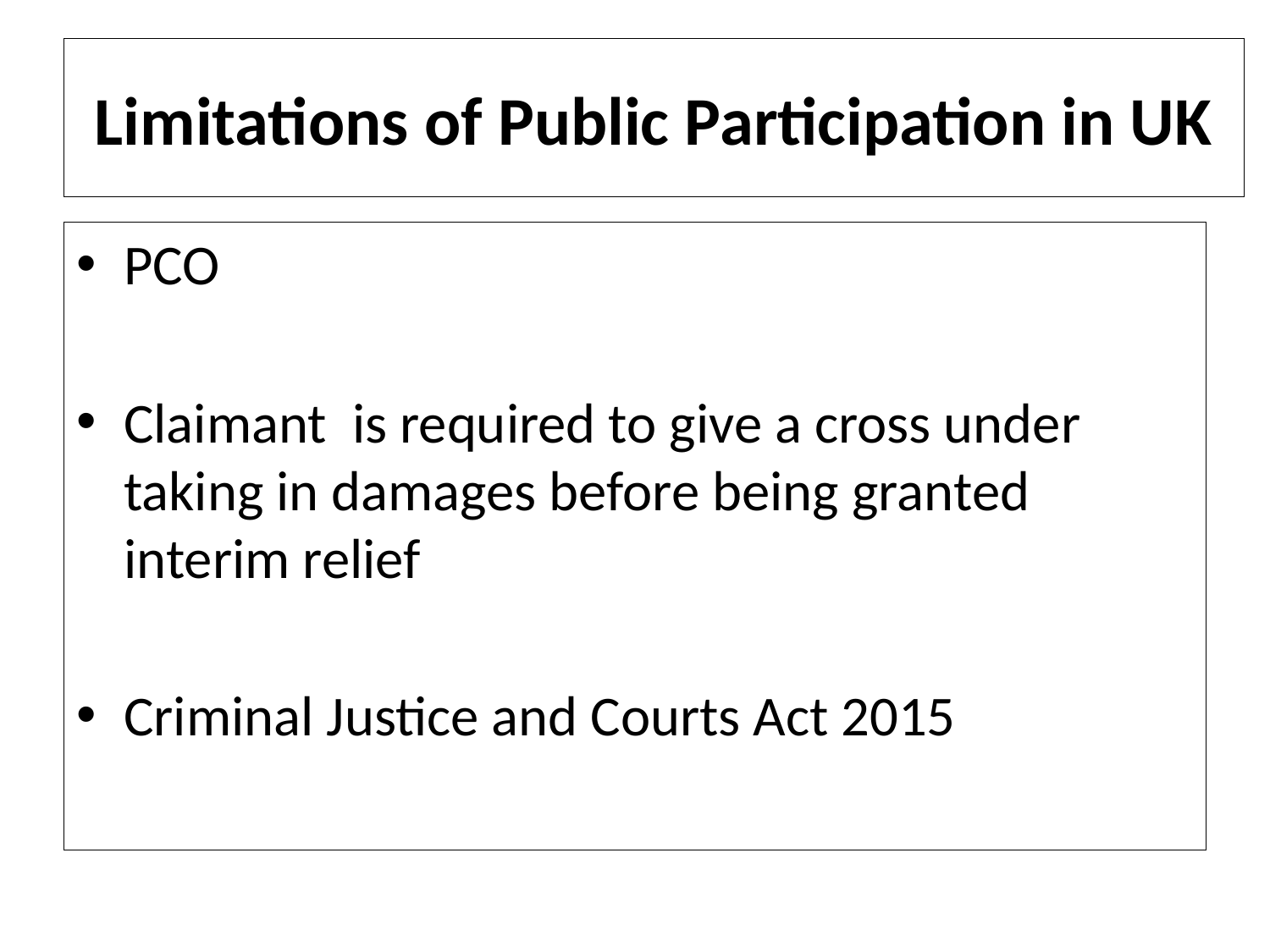

# Limitations of Public Participation in UK
PCO

Claimant  is required to give a cross under taking in damages before being granted interim relief

Criminal Justice and Courts Act 2015